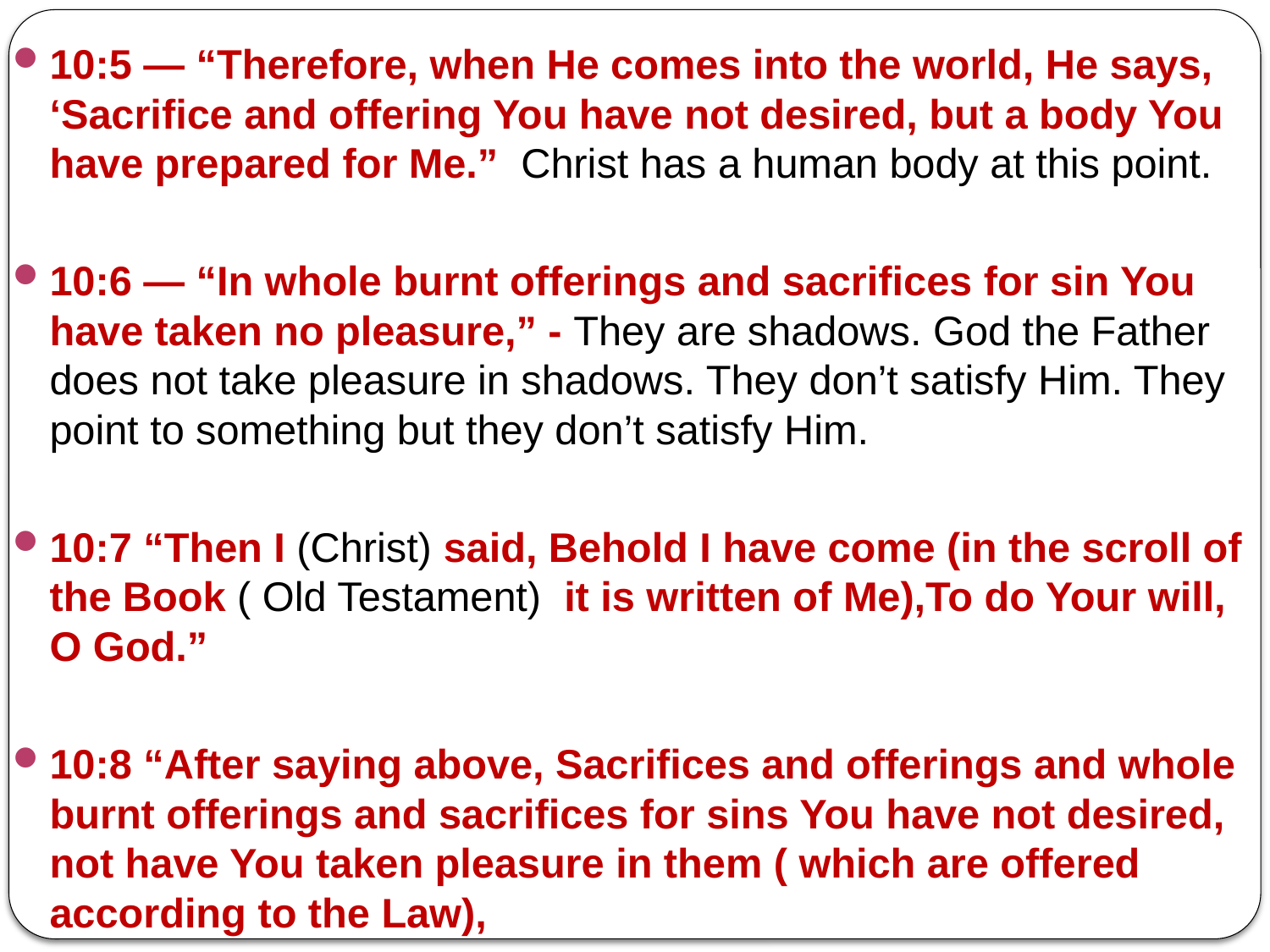

10:5 — “Therefore, when He comes into the world, He says, ‘Sacrifice and offering You have not desired, but a body You have prepared for Me.”  Christ has a human body at this point.

10:6 — “In whole burnt offerings and sacrifices for sin You have taken no pleasure,” - They are shadows. God the Father does not take pleasure in shadows. They don’t satisfy Him. They point to something but they don’t satisfy Him.

10:7 “Then I (Christ) said, Behold I have come (in the scroll of the Book ( Old Testament)  it is written of Me),To do Your will, O God.”

10:8 “After saying above, Sacrifices and offerings and whole burnt offerings and sacrifices for sins You have not desired, not have You taken pleasure in them ( which are offered according to the Law),